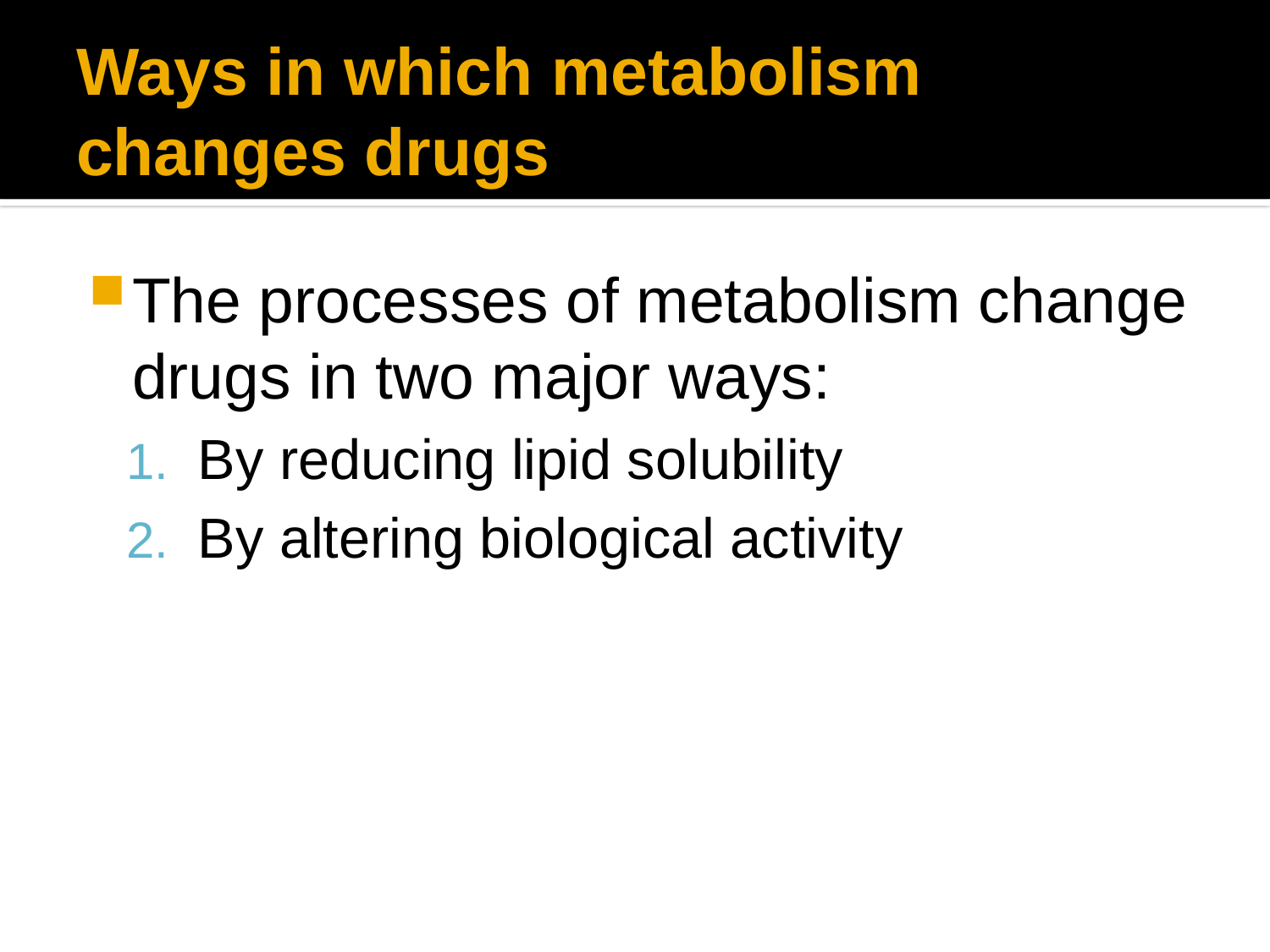

# Ways in which metabolism changes drugs
The processes of metabolism change drugs in two major ways:
By reducing lipid solubility
By altering biological activity